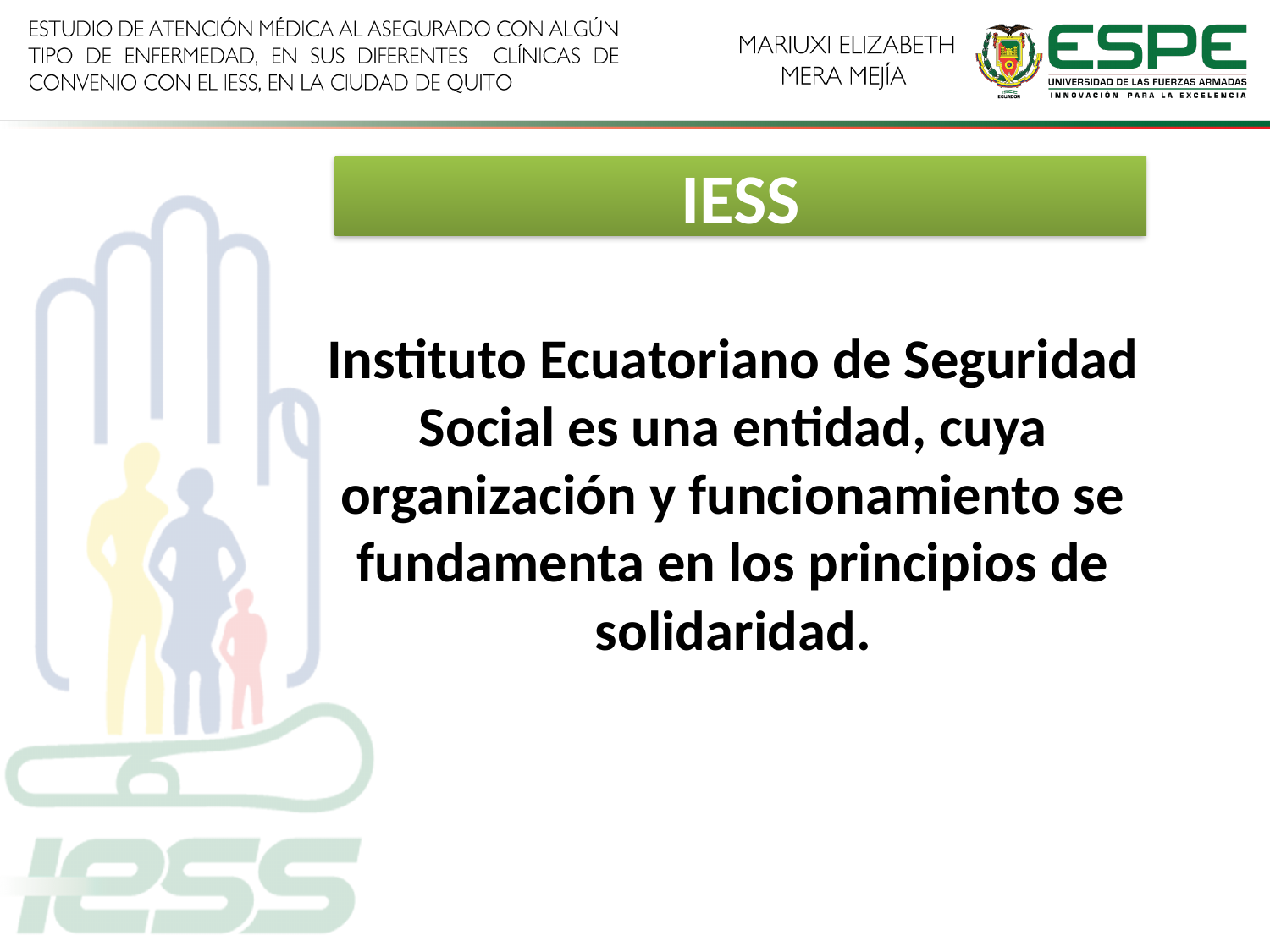

IESS
Instituto Ecuatoriano de Seguridad Social es una entidad, cuya organización y funcionamiento se fundamenta en los principios de solidaridad.